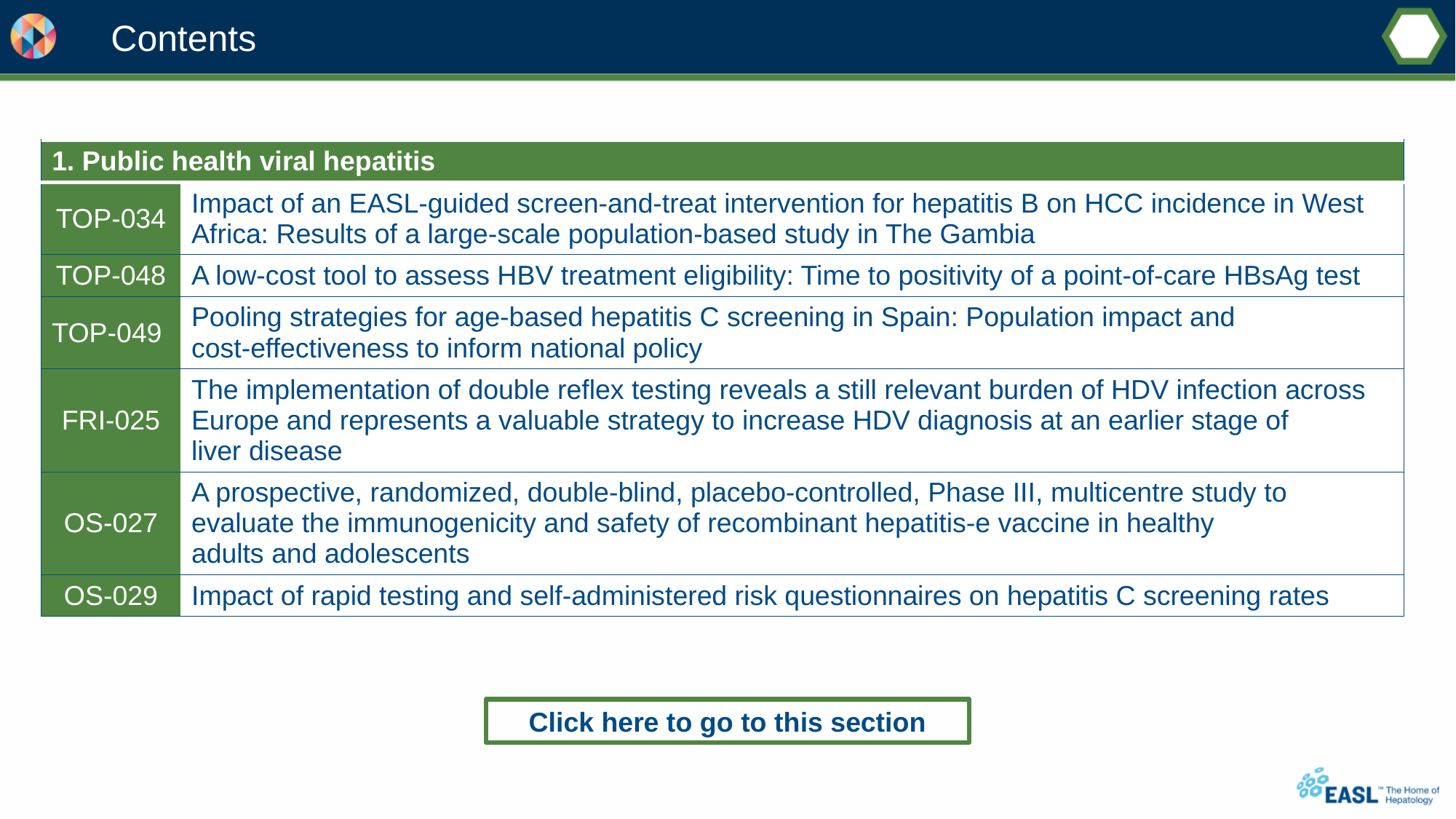

# Contents
| 1. Public health viral hepatitis |  |
| --- | --- |
| TOP-034 | Impact of an EASL-guided screen-and-treat intervention for hepatitis B on HCC incidence in West Africa: Results of a large-scale population-based study in The Gambia |
| TOP-048 | A low-cost tool to assess HBV treatment eligibility: Time to positivity of a point-of-care HBsAg test |
| TOP-049 | Pooling strategies for age-based hepatitis C screening in Spain: Population impact and cost-effectiveness to inform national policy |
| FRI-025 | The implementation of double reflex testing reveals a still relevant burden of HDV infection across Europe and represents a valuable strategy to increase HDV diagnosis at an earlier stage of liver disease |
| OS-027 | A prospective, randomized, double-blind, placebo-controlled, Phase III, multicentre study to evaluate the immunogenicity and safety of recombinant hepatitis-e vaccine in healthy adults and adolescents |
| OS-029 | Impact of rapid testing and self-administered risk questionnaires on hepatitis C screening rates |
Click here to go to this section